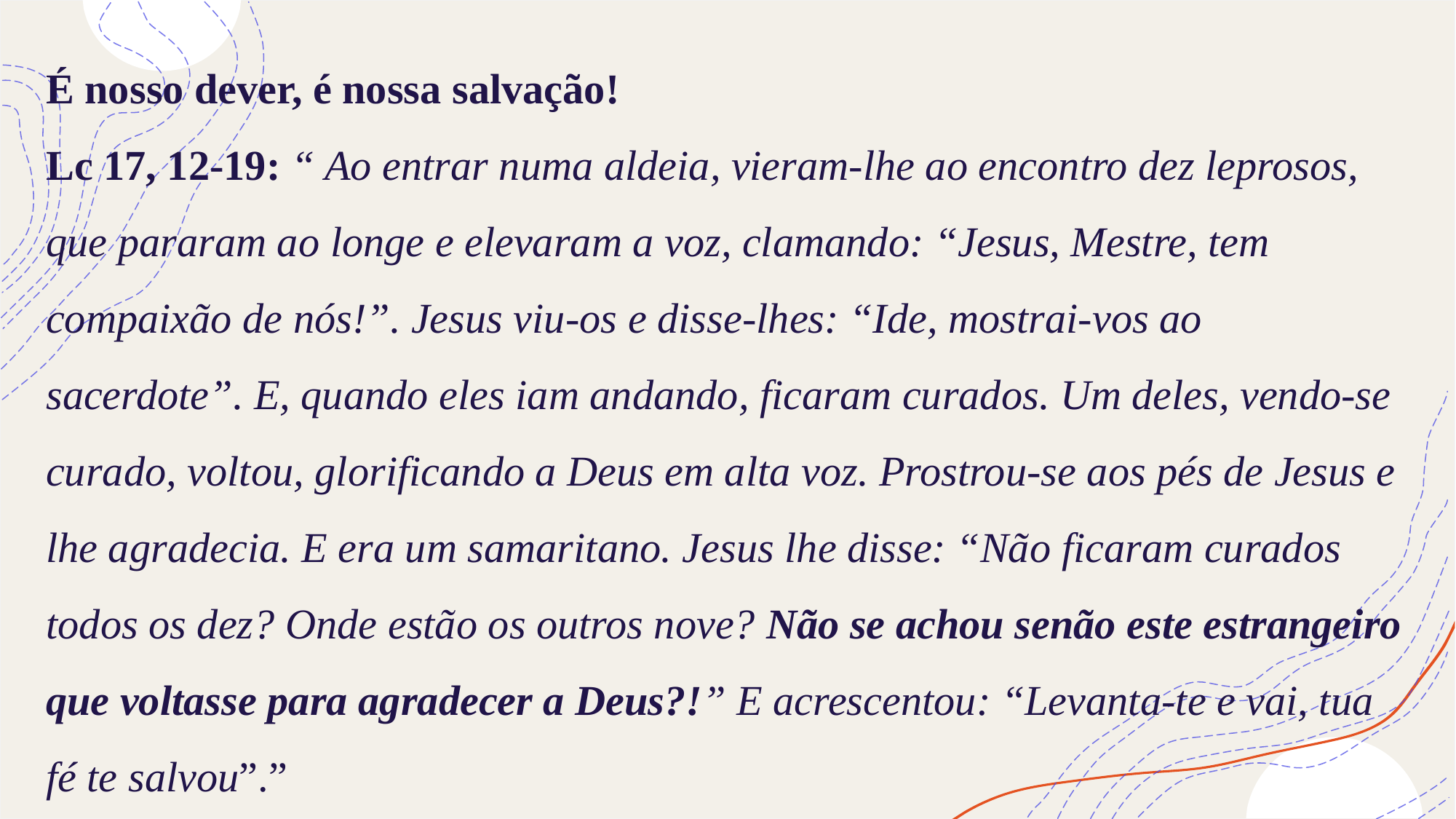

# É nosso dever, é nossa salvação! Lc 17, 12-19: “ Ao entrar numa aldeia, vieram-lhe ao encontro dez leprosos, que pararam ao longe e elevaram a voz, clamando: “Jesus, Mestre, tem compaixão de nós!”. Jesus viu-os e disse-lhes: “Ide, mostrai-vos ao sacerdote”. E, quando eles iam andando, ficaram curados. Um deles, vendo-se curado, voltou, glorificando a Deus em alta voz. Prostrou-se aos pés de Jesus e lhe agradecia. E era um samaritano. Jesus lhe disse: “Não ficaram curados todos os dez? Onde estão os outros nove? Não se achou senão este estrangeiro que voltasse para agradecer a Deus?!” E acrescentou: “Levanta-te e vai, tua fé te salvou”.”